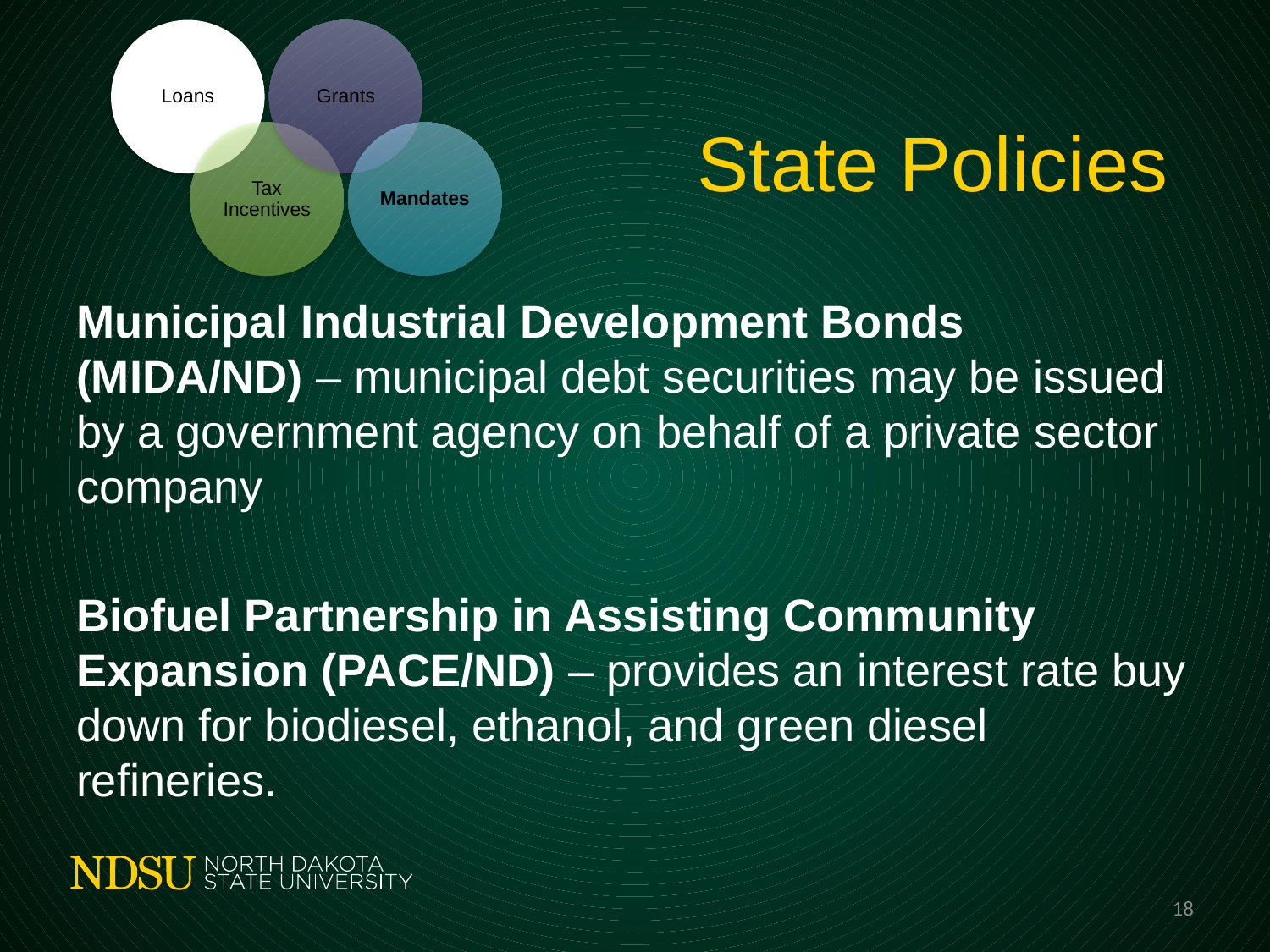

Loans
Tax Incentives
Grants
Mandates
# State Policies

Municipal Industrial Development Bonds (MIDA/ND) – municipal debt securities may be issued by a government agency on behalf of a private sector company

Biofuel Partnership in Assisting Community Expansion (PACE/ND) – provides an interest rate buy down for biodiesel, ethanol, and green diesel refineries.
18